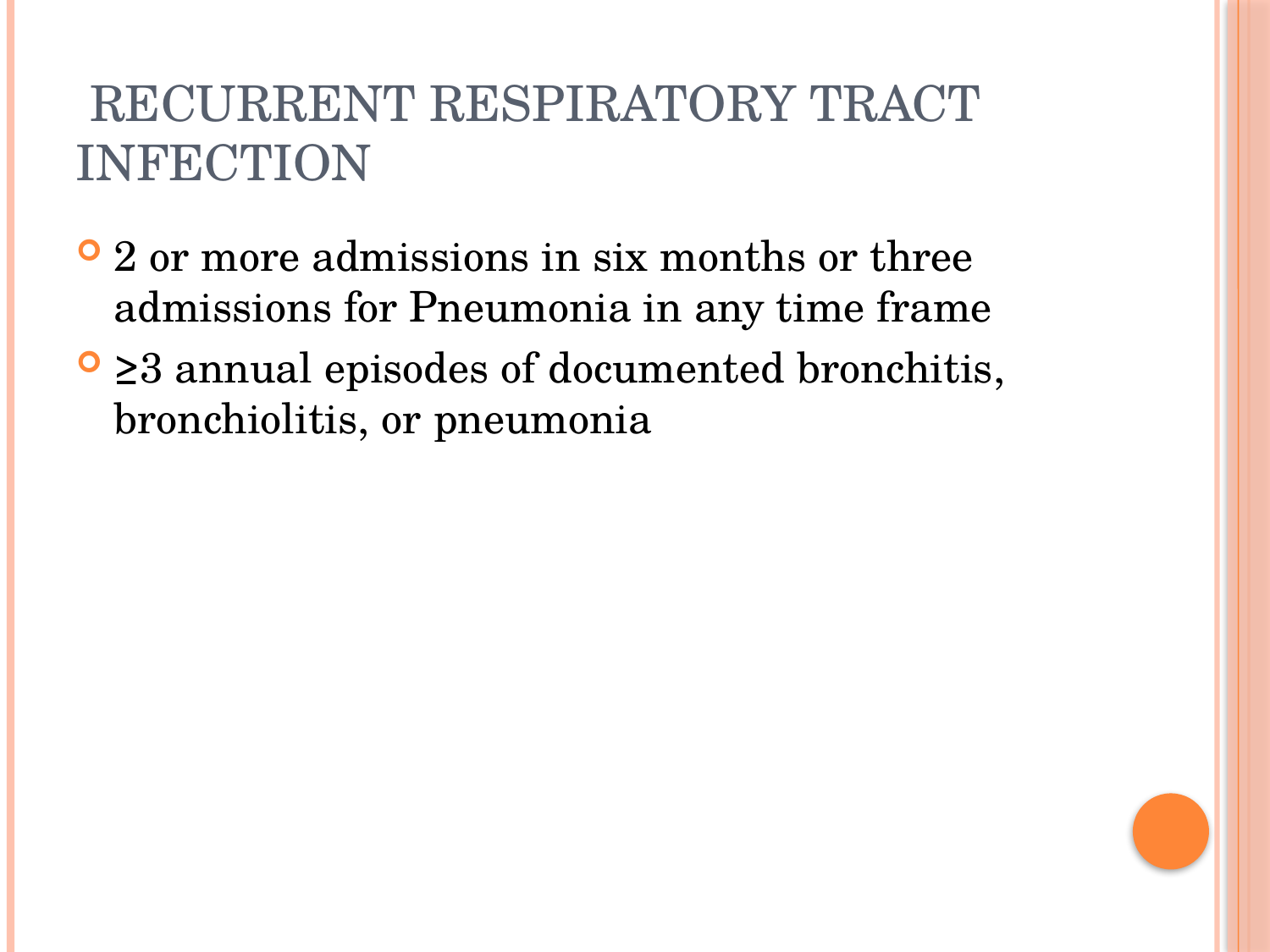

# Recurrent respiratory tract infection
2 or more admissions in six months or three admissions for Pneumonia in any time frame
≥3 annual episodes of documented bronchitis, bronchiolitis, or pneumonia